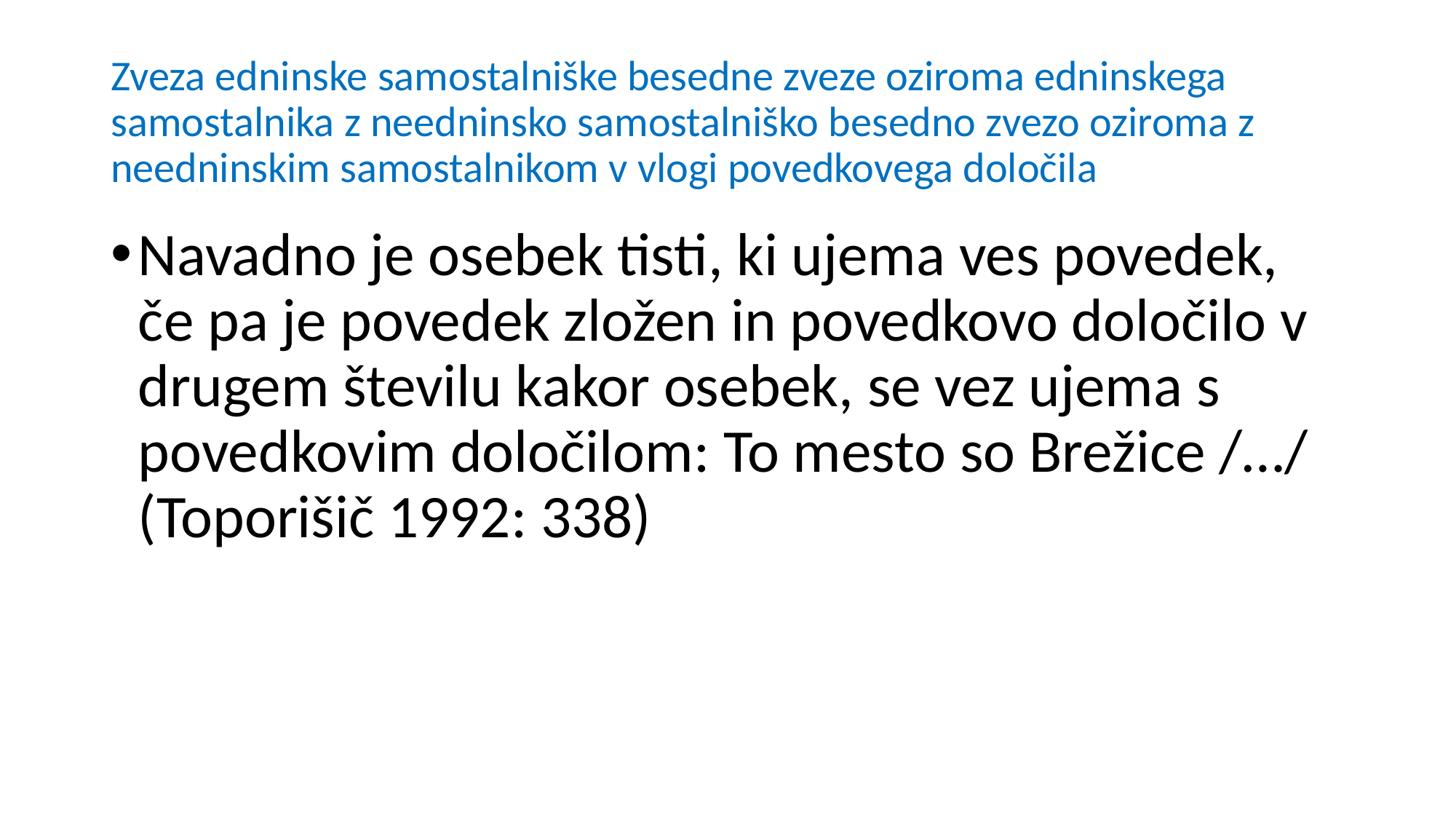

# Zveza edninske samostalniške besedne zveze oziroma edninskega samostalnika z needninsko samostalniško besedno zvezo oziroma z needninskim samostalnikom v vlogi povedkovega določila
Navadno je osebek tisti, ki ujema ves povedek, če pa je povedek zložen in povedkovo določilo v drugem številu kakor osebek, se vez ujema s povedkovim določilom: To mesto so Brežice /…/ (Toporišič 1992: 338)